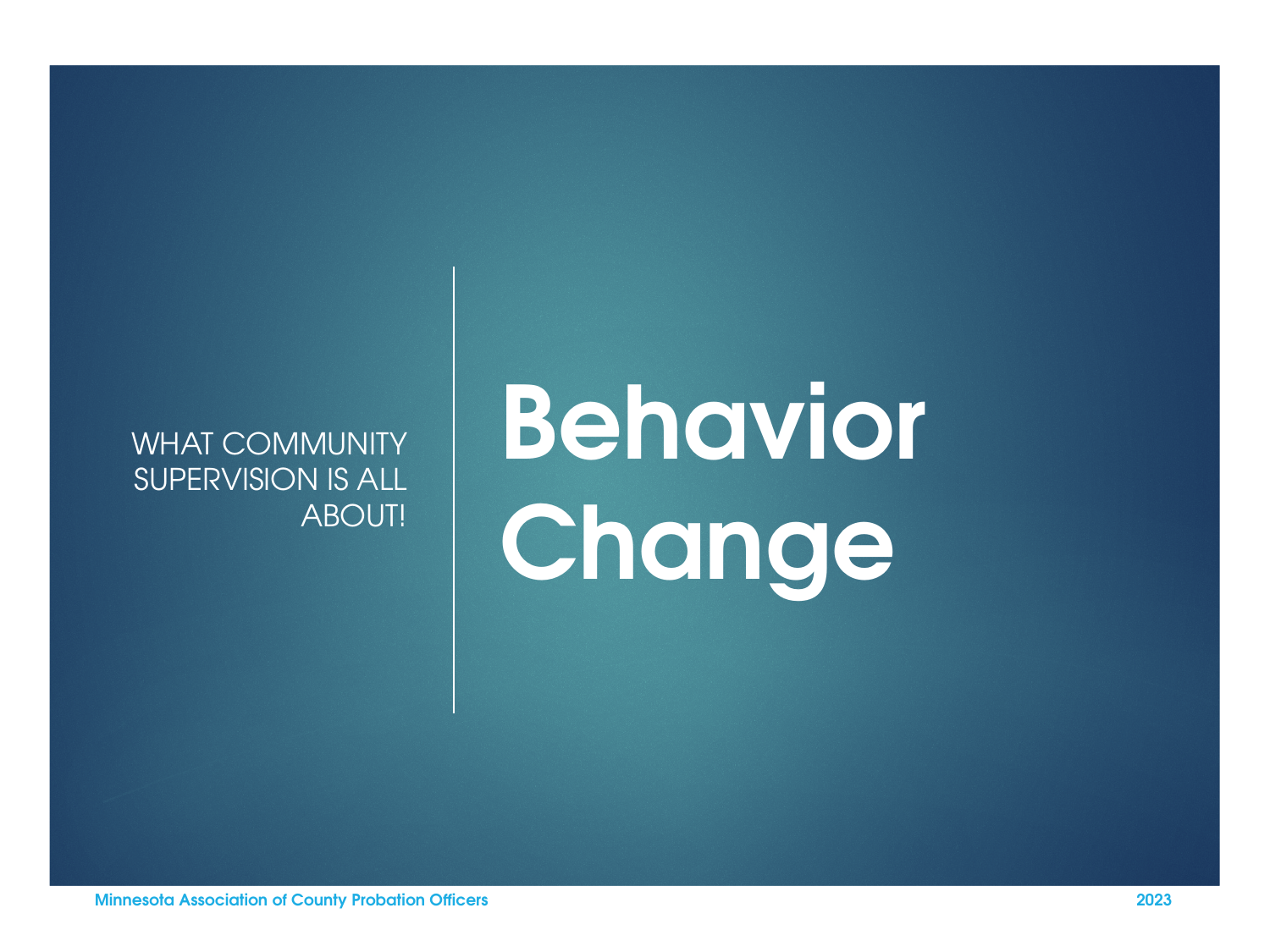

What community supervision is all about!
# Behavior Change
Minnesota Association of County Probation Officers
2023